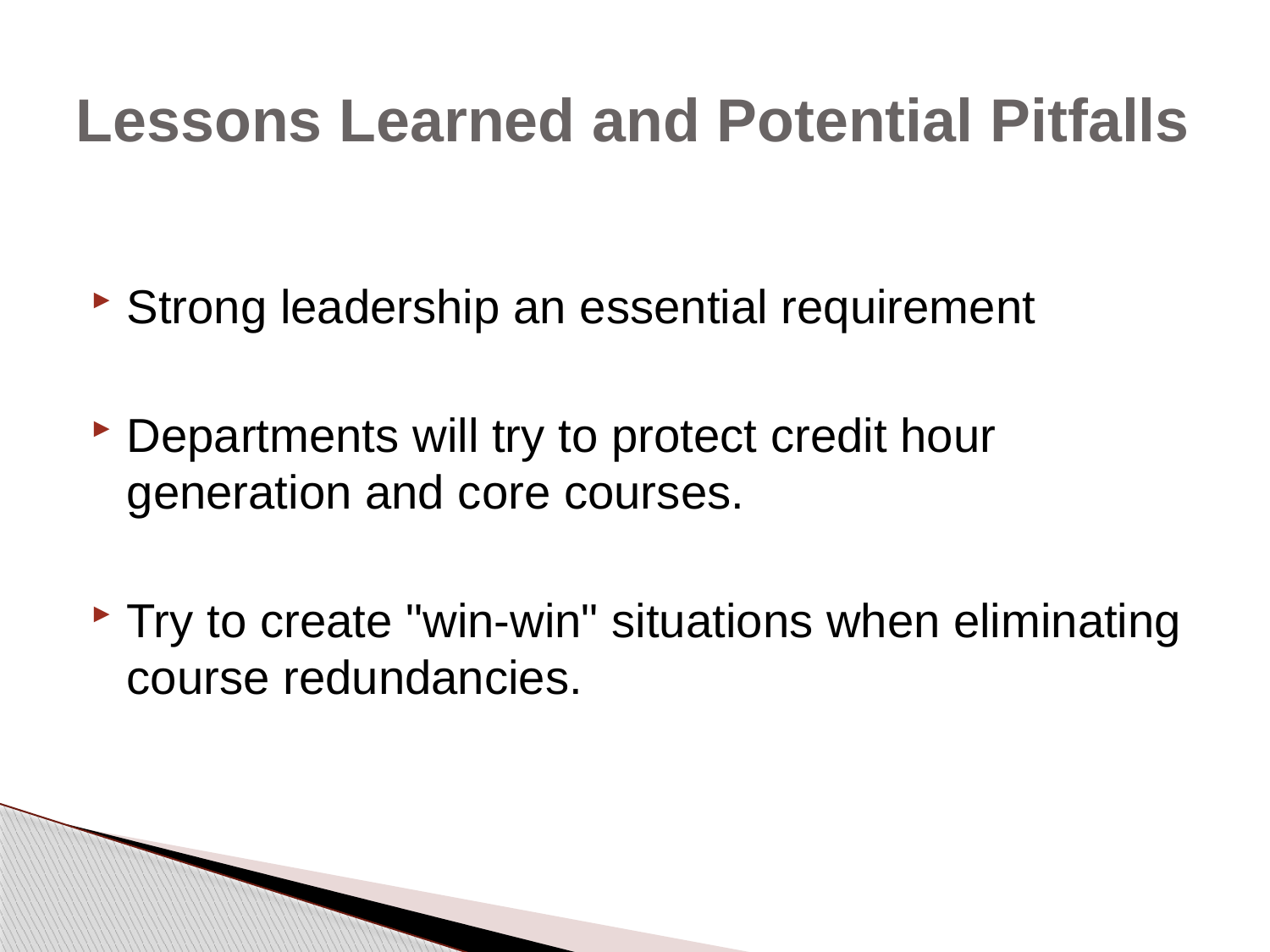

# Lessons Learned and Potential Pitfalls

Strong leadership an essential requirement

Departments will try to protect credit hour generation and core courses.

Try to create "win-win" situations when eliminating course redundancies.